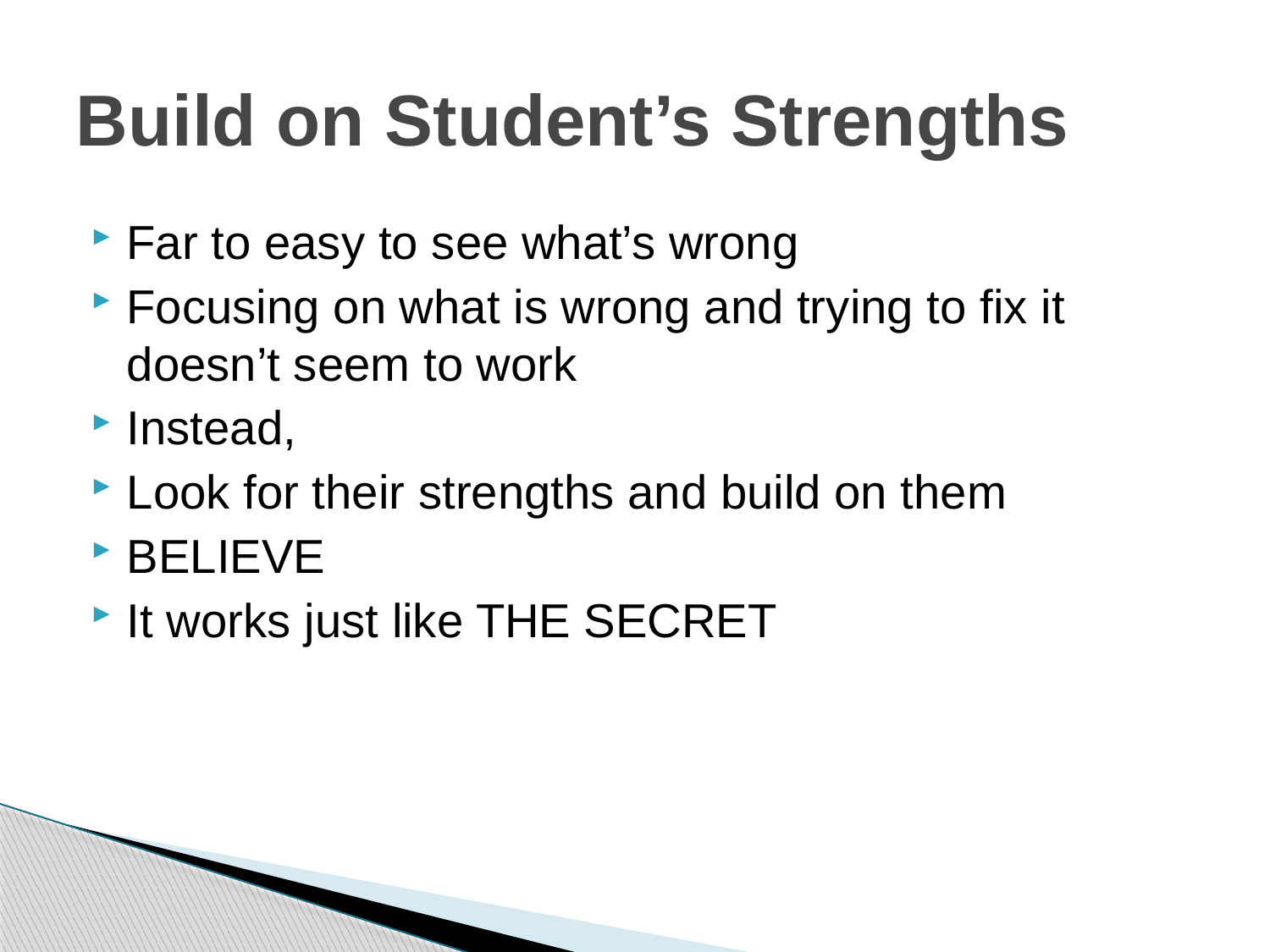

# Build on Student’s Strengths
Far to easy to see what’s wrong
Focusing on what is wrong and trying to fix it doesn’t seem to work
Instead,
Look for their strengths and build on them
BELIEVE
It works just like THE SECRET